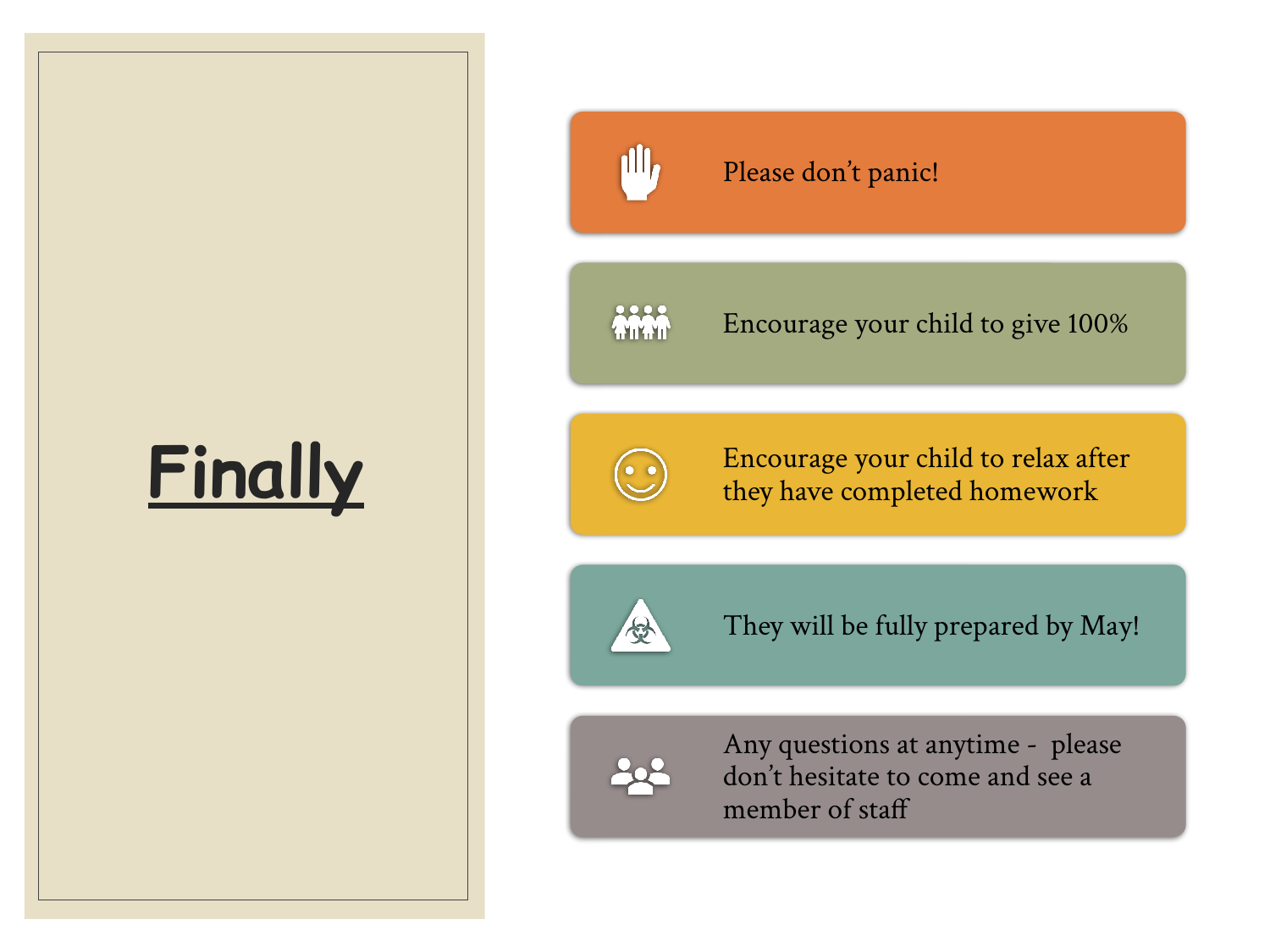

# Finally
Please don’t panic!
Encourage your child to give 100%
Encourage your child to relax after they have completed homework
They will be fully prepared by May!
Any questions at anytime -  please don’t hesitate to come and see a member of staff